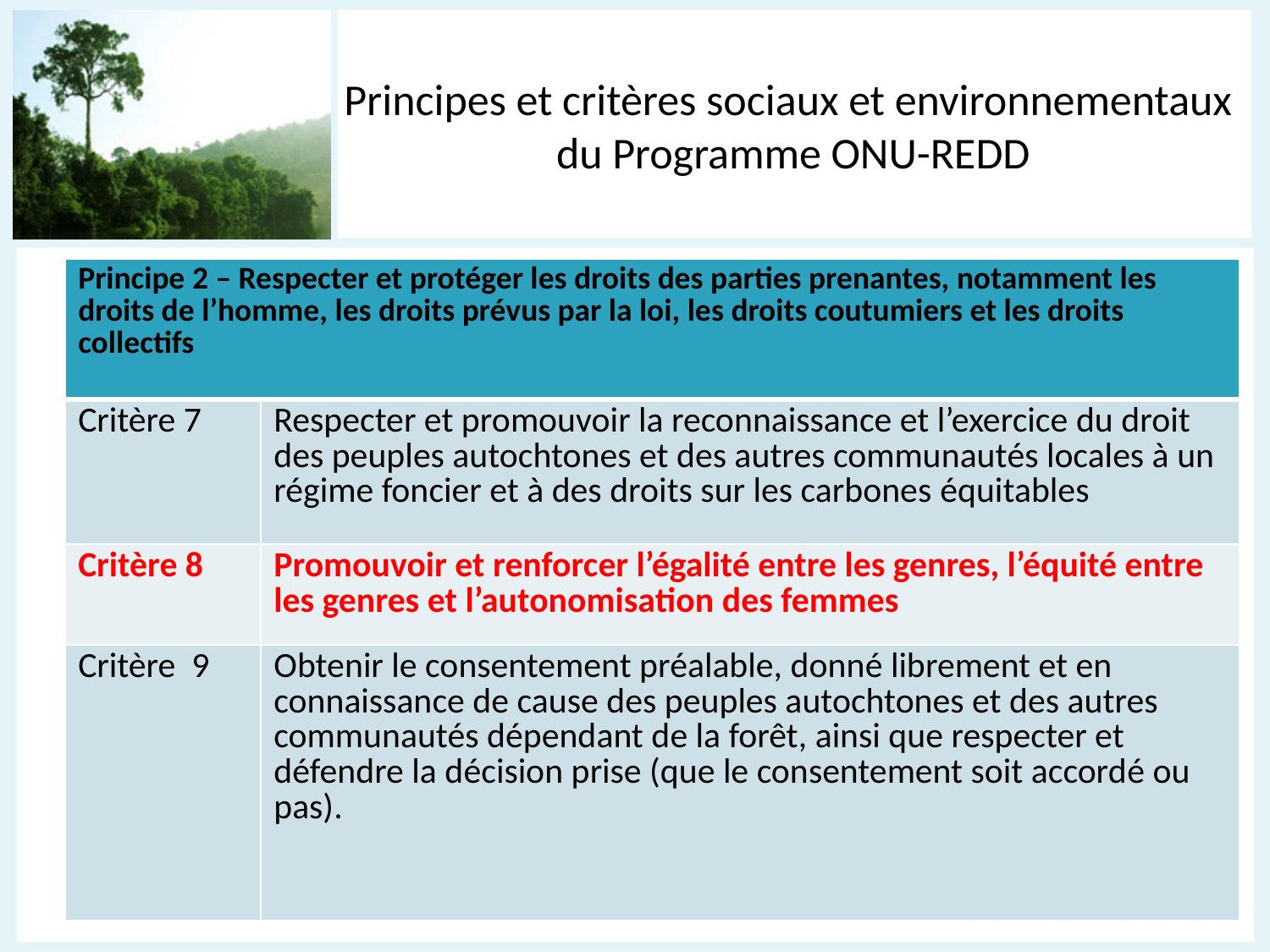

# Principes et critères sociaux et environnementaux du Programme ONU-REDD
| Principe 2 – Respecter et protéger les droits des parties prenantes, notamment les droits de l’homme, les droits prévus par la loi, les droits coutumiers et les droits collectifs |  |
| --- | --- |
| Critère 7 | Respecter et promouvoir la reconnaissance et l’exercice du droit des peuples autochtones et des autres communautés locales à un régime foncier et à des droits sur les carbones équitables |
| Critère 8 | Promouvoir et renforcer l’égalité entre les genres, l’équité entre les genres et l’autonomisation des femmes |
| Critère 9 | Obtenir le consentement préalable, donné librement et en connaissance de cause des peuples autochtones et des autres communautés dépendant de la forêt, ainsi que respecter et défendre la décision prise (que le consentement soit accordé ou pas). |